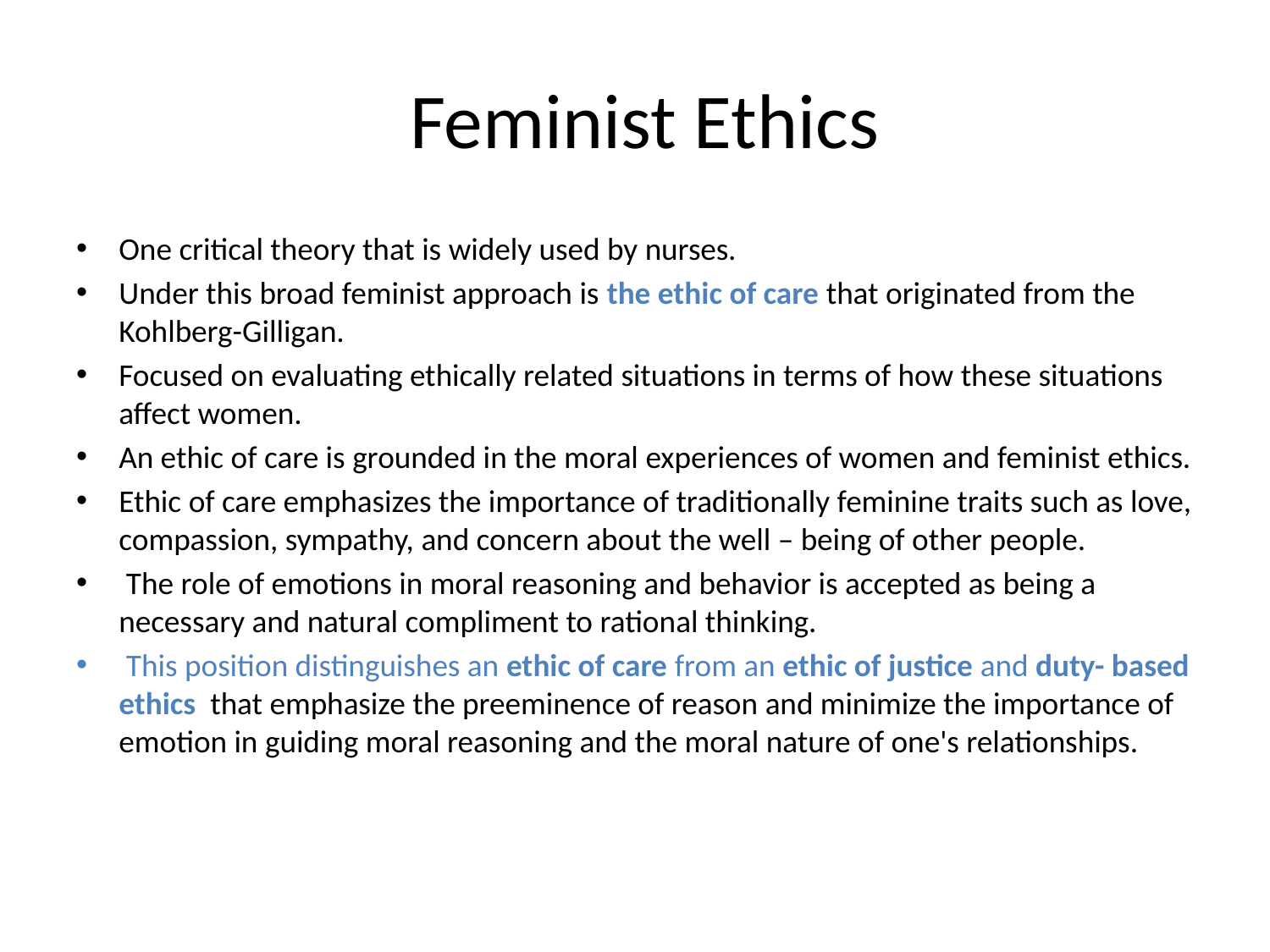

# Feminist Ethics
One critical theory that is widely used by nurses.
Under this broad feminist approach is the ethic of care that originated from the Kohlberg-Gilligan.
Focused on evaluating ethically related situations in terms of how these situations affect women.
An ethic of care is grounded in the moral experiences of women and feminist ethics.
Ethic of care emphasizes the importance of traditionally feminine traits such as love, compassion, sympathy, and concern about the well – being of other people.
 The role of emotions in moral reasoning and behavior is accepted as being a necessary and natural compliment to rational thinking.
 This position distinguishes an ethic of care from an ethic of justice and duty- based ethics  that emphasize the preeminence of reason and minimize the importance of emotion in guiding moral reasoning and the moral nature of one's relationships.